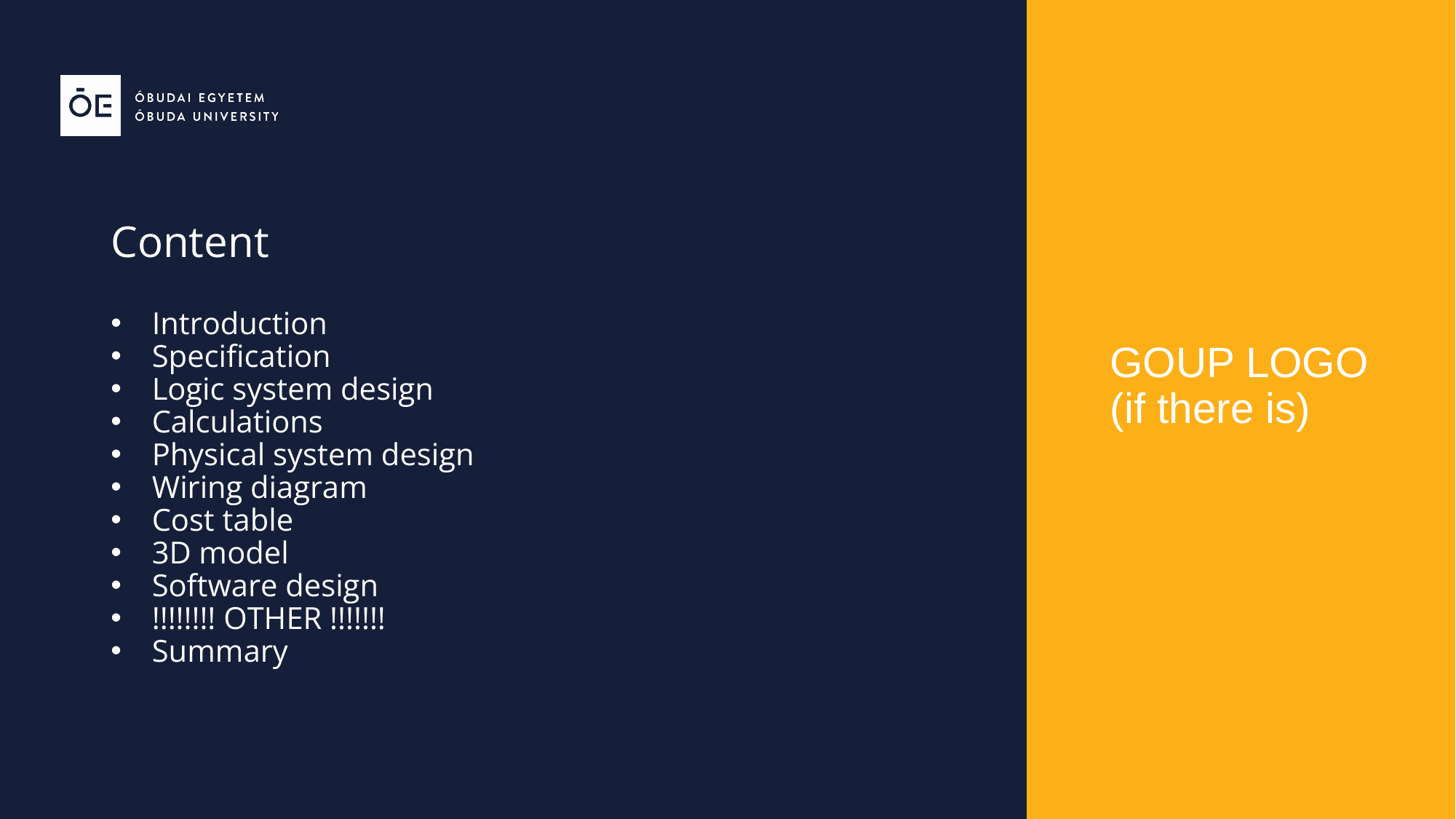

# Content
Introduction
Specification
Logic system design
Calculations
Physical system design
Wiring diagram
Cost table
3D model
Software design
!!!!!!!! OTHER !!!!!!!
Summary
GOUP LOGO (if there is)